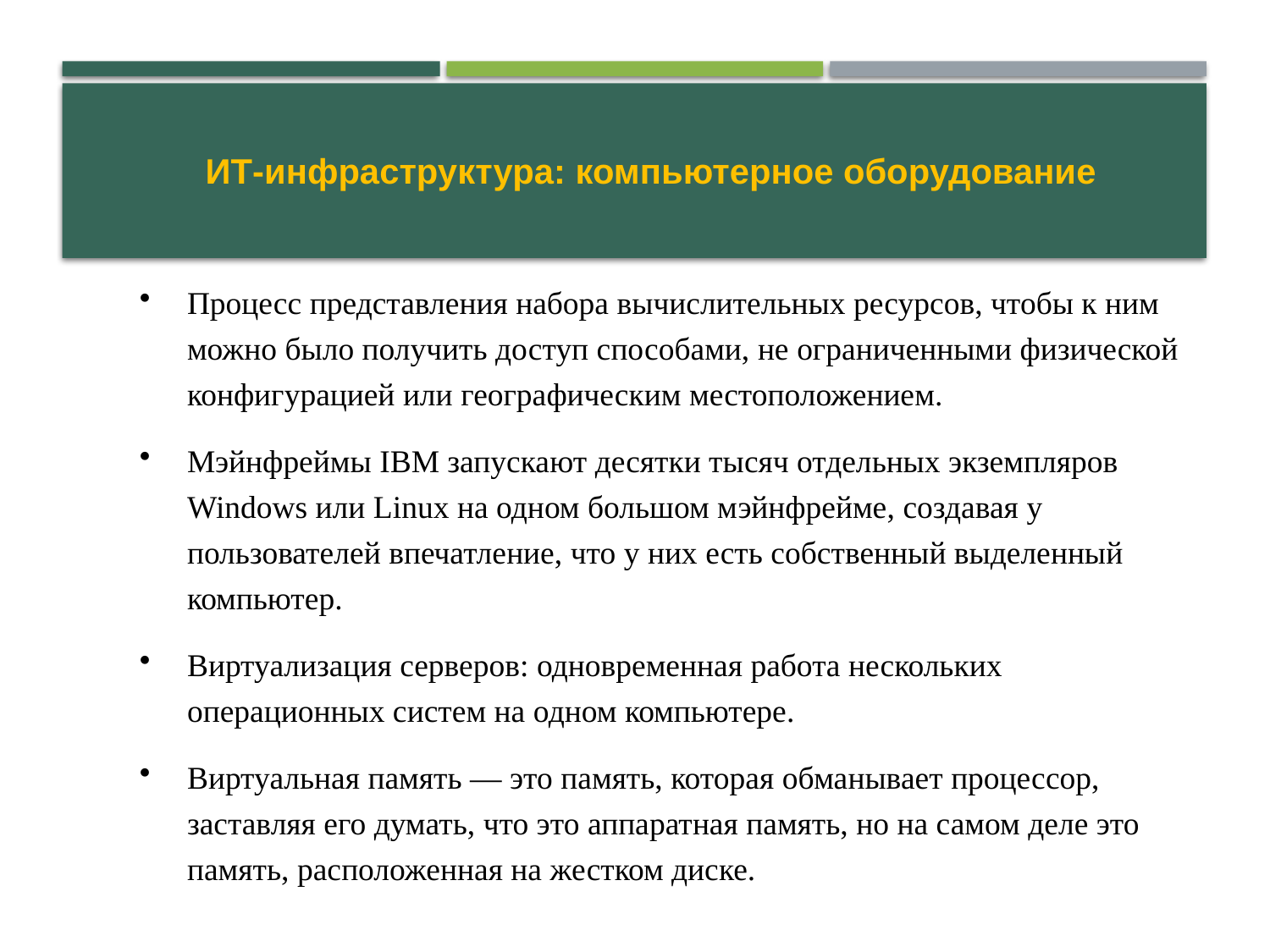

ИТ-инфраструктура: компьютерное оборудование

Процесс представления набора вычислительных ресурсов, чтобы к ним можно было получить доступ способами, не ограниченными физической конфигурацией или географическим местоположением.
Мэйнфреймы IBM запускают десятки тысяч отдельных экземпляров Windows или Linux на одном большом мэйнфрейме, создавая у пользователей впечатление, что у них есть собственный выделенный компьютер.
Виртуализация серверов: одновременная работа нескольких операционных систем на одном компьютере.
Виртуальная память — это память, которая обманывает процессор, заставляя его думать, что это аппаратная память, но на самом деле это память, расположенная на жестком диске.